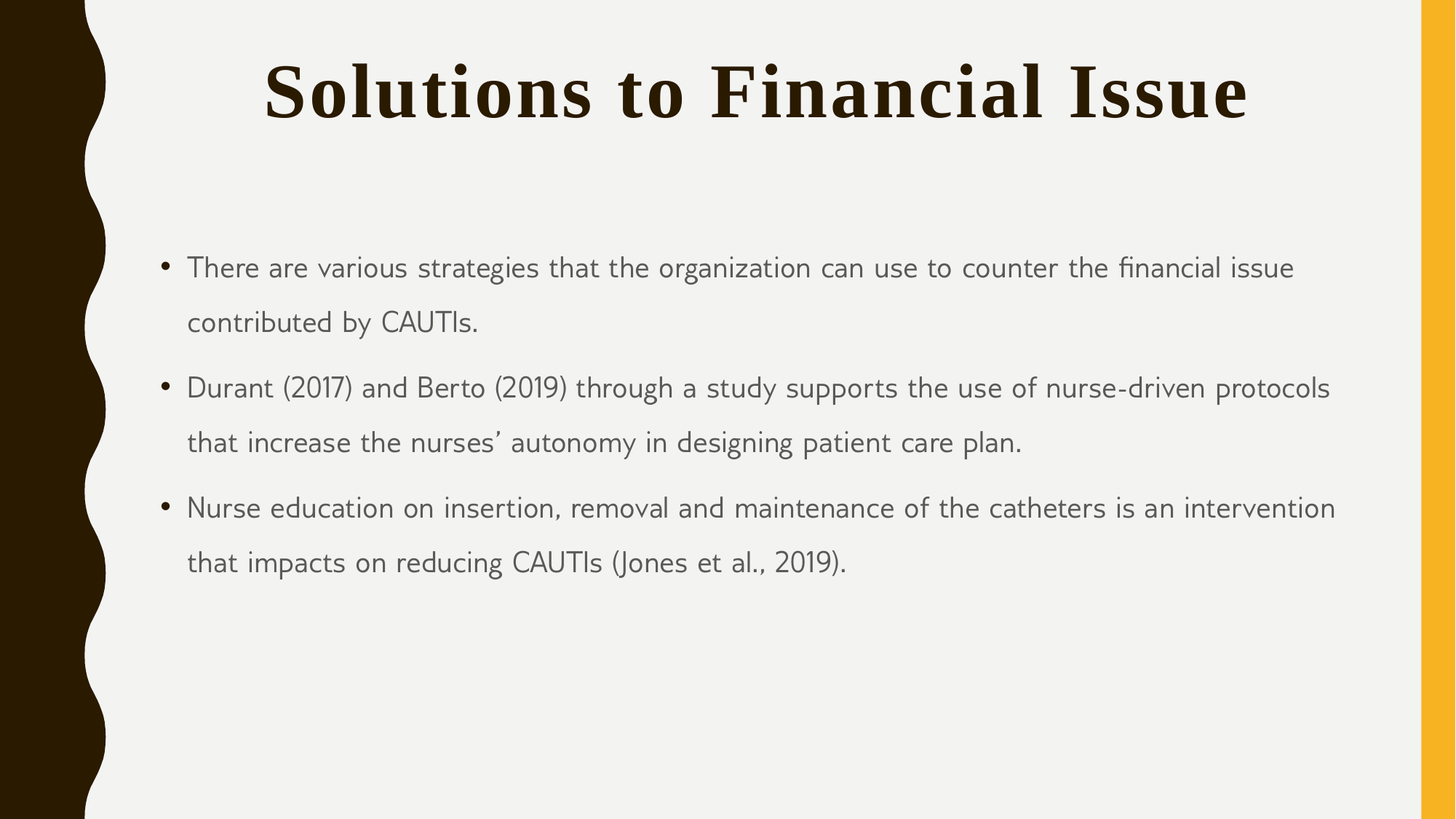

# Solutions to Financial Issue
There are various strategies that the organization can use to counter the financial issue contributed by CAUTIs.
Durant (2017) and Berto (2019) through a study supports the use of nurse-driven protocols that increase the nurses’ autonomy in designing patient care plan.
Nurse education on insertion, removal and maintenance of the catheters is an intervention that impacts on reducing CAUTIs (Jones et al., 2019).